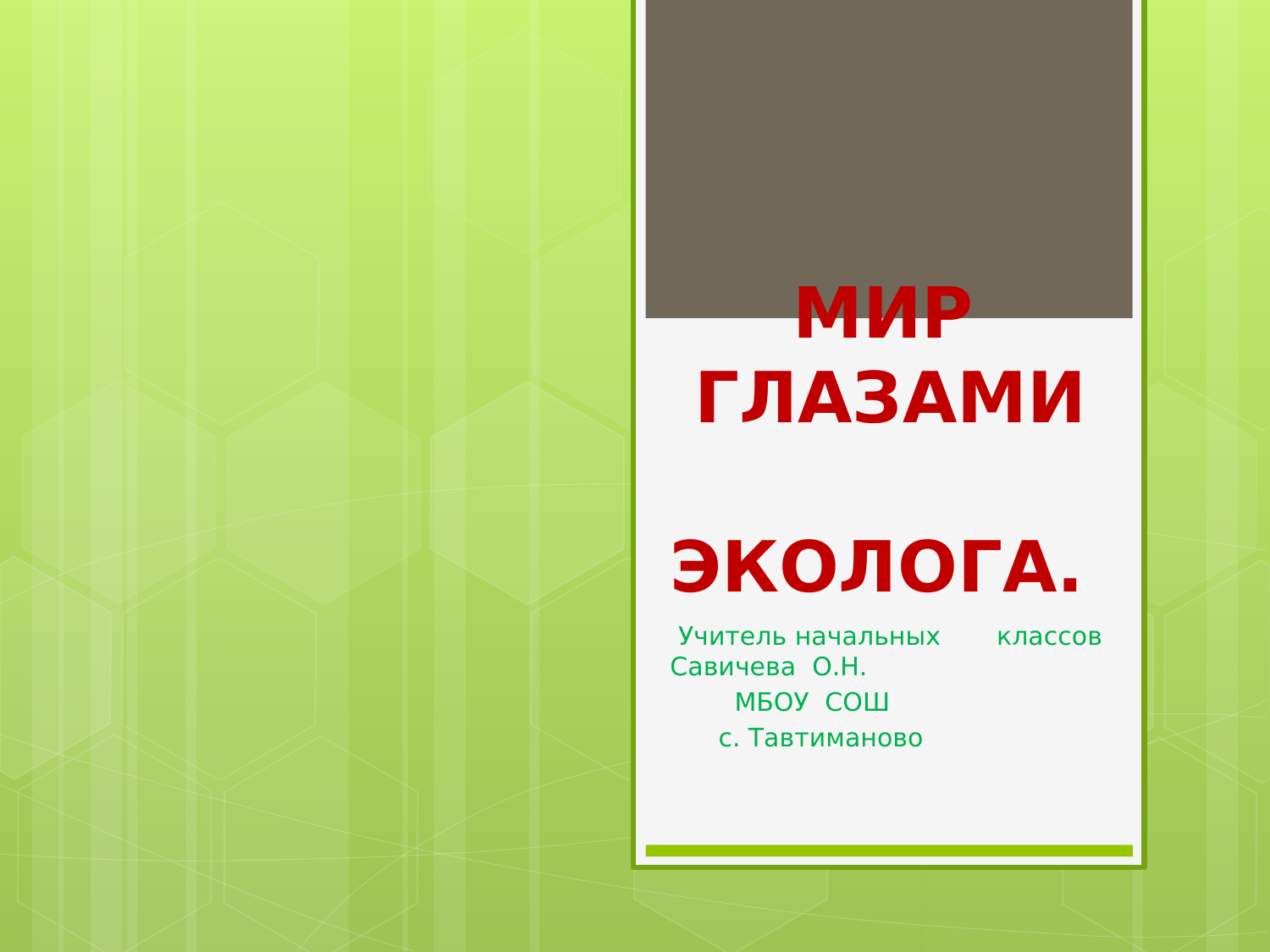

# МИР       ГЛАЗАМИ                   ЭКОЛОГА.
 Учитель начальных       классов Савичева  О.Н.
        МБОУ  СОШ
      с. Тавтиманово